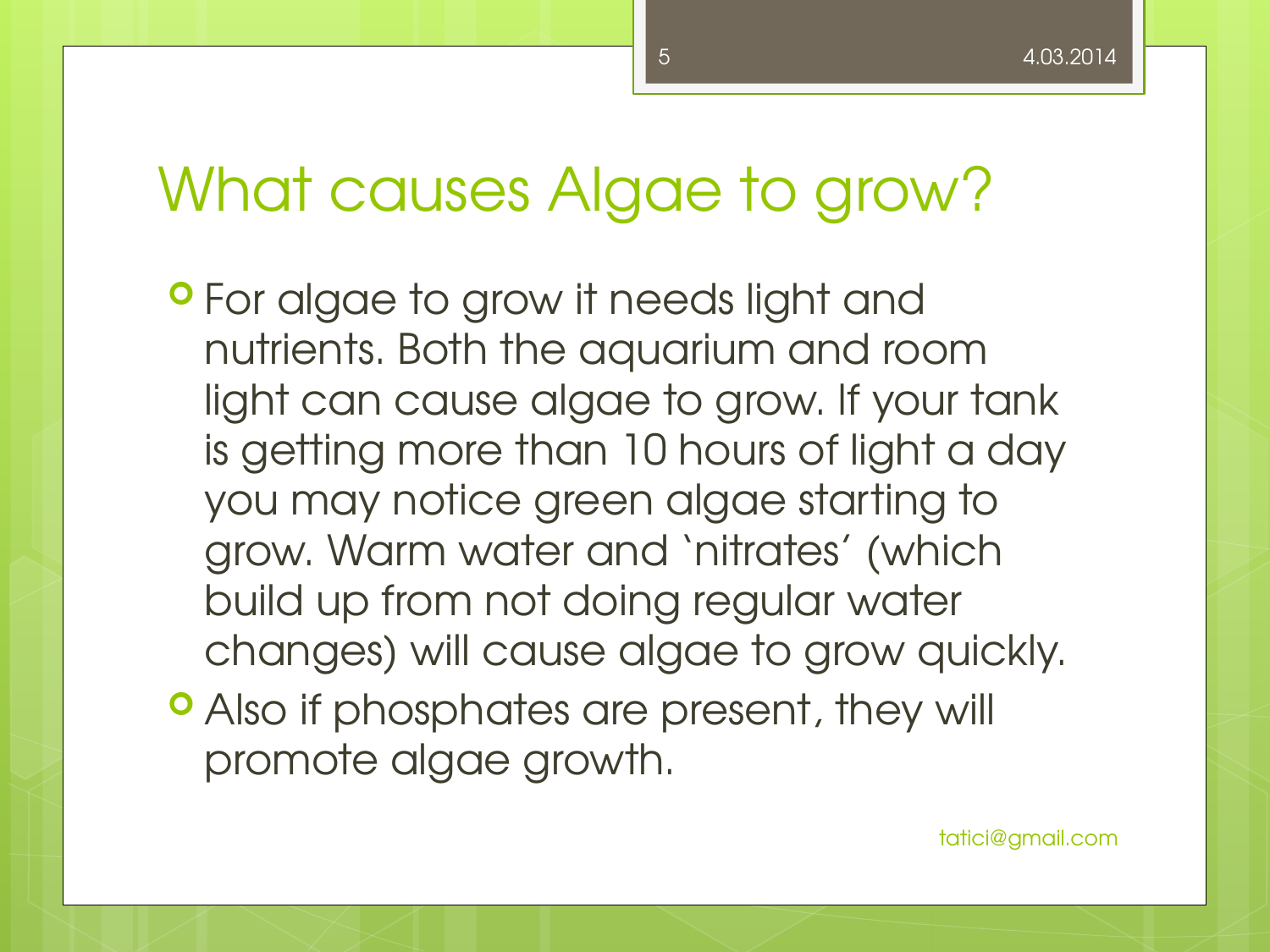

5
4.03.2014
# What causes Algae to grow?
For algae to grow it needs light and nutrients. Both the aquarium and room light can cause algae to grow. If your tank is getting more than 10 hours of light a day you may notice green algae starting to grow. Warm water and ‘nitrates’ (which build up from not doing regular water changes) will cause algae to grow quickly.
Also if phosphates are present, they will promote algae growth.

tatici@gmail.com